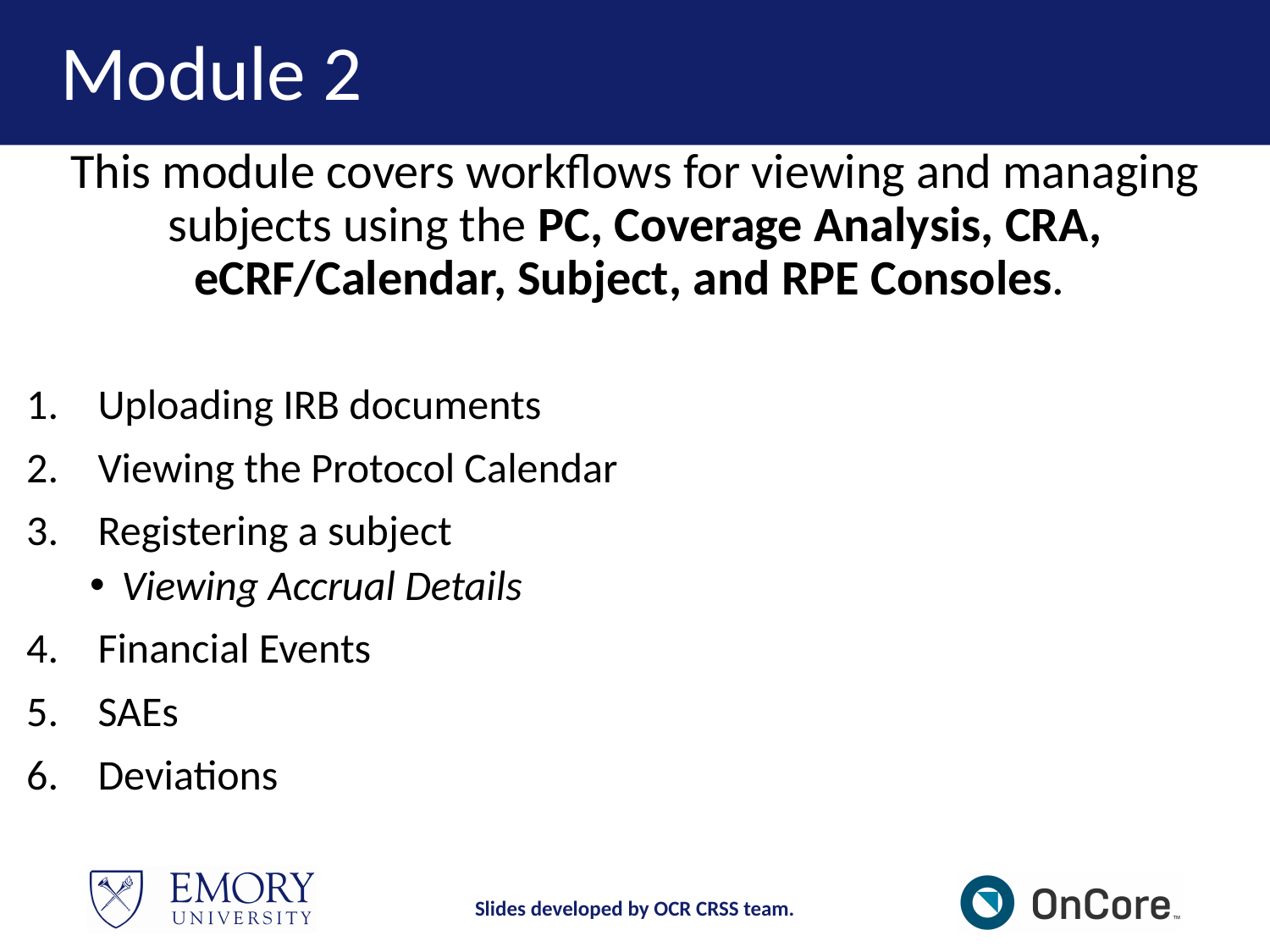

# Module 2
This module covers workflows for viewing and managing subjects using the PC, Coverage Analysis, CRA, eCRF/Calendar, Subject, and RPE Consoles.
Uploading IRB documents
Viewing the Protocol Calendar
Registering a subject
Viewing Accrual Details
Financial Events
SAEs
Deviations
Slides developed by OCR CRSS team.